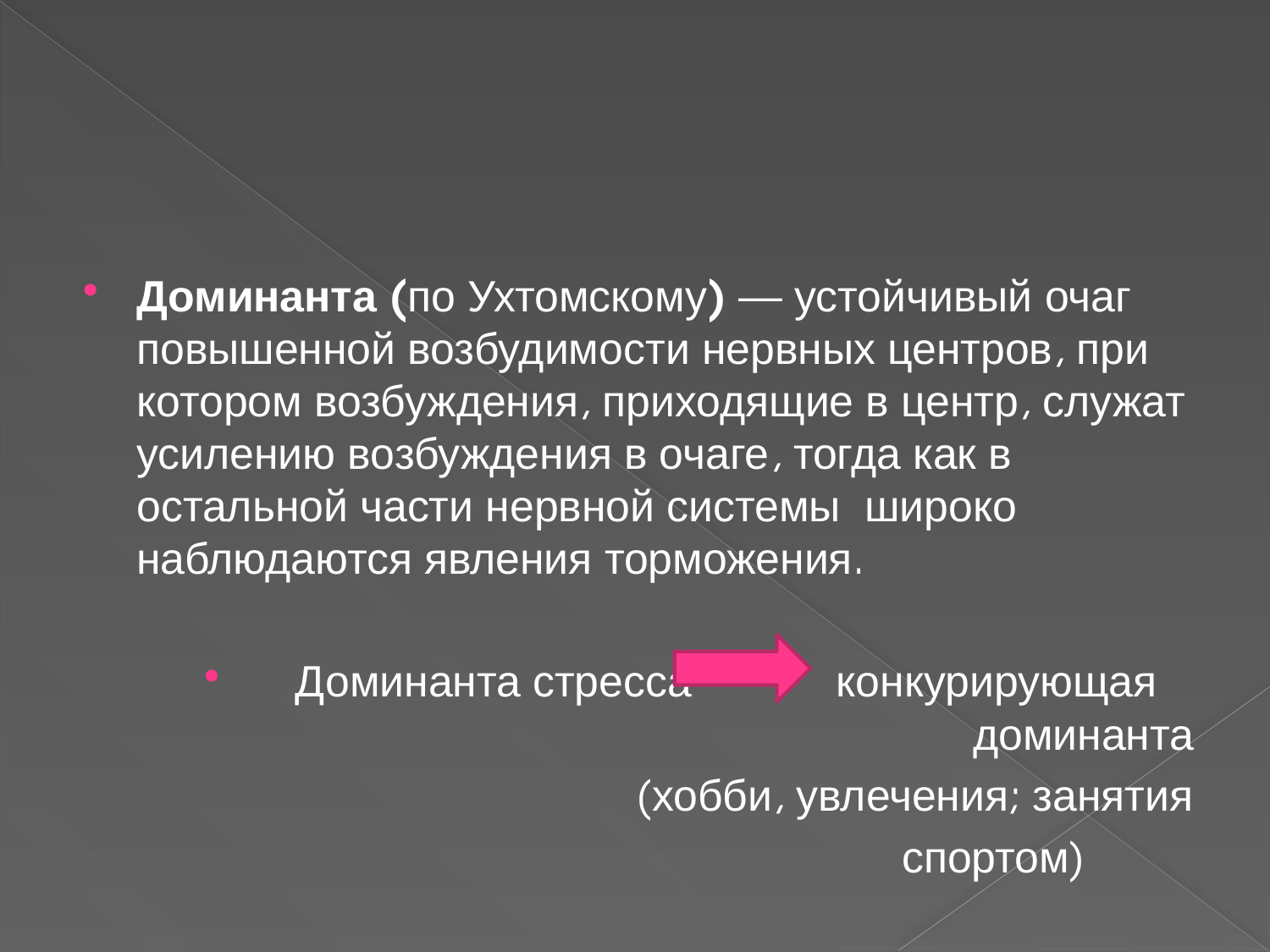

#
Доминанта (по Ухтомскому) — устойчивый очаг повышенной возбудимости нервных центров, при котором возбуждения, приходящие в центр, служат усилению возбуждения в очаге, тогда как в остальной части нервной системы  широко наблюдаются явления торможения.

Доминанта стресса            конкурирующая    доминанта
                                         (хобби, увлечения; занятия
                                                     спортом)